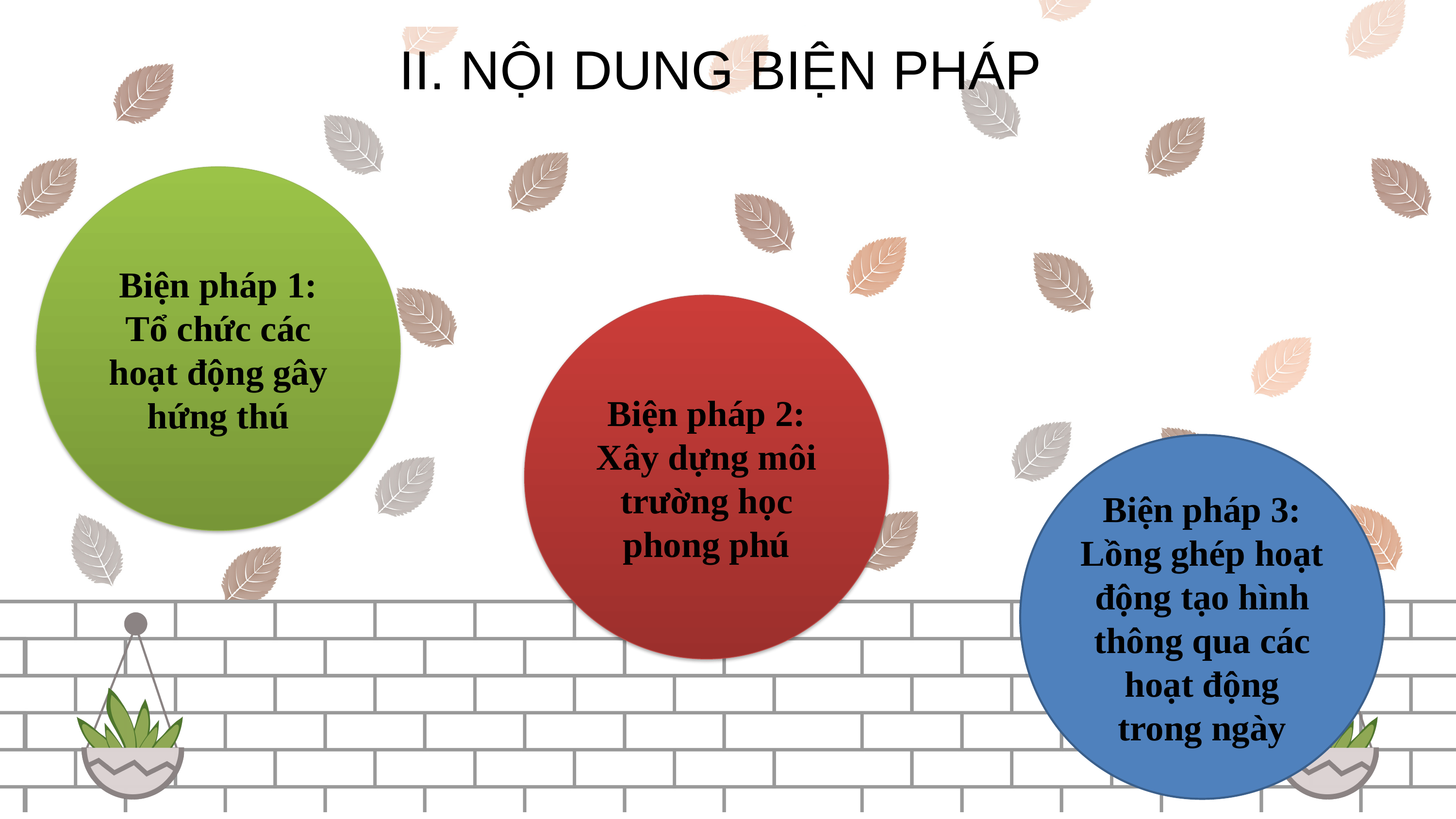

II. NỘI DUNG BIỆN PHÁP

Biện pháp 1: Tổ chức các hoạt động gây hứng thú
Biện pháp 2: Xây dựng môi trường học phong phú
Biện pháp 3: Lồng ghép hoạt động tạo hình thông qua các hoạt động trong ngày